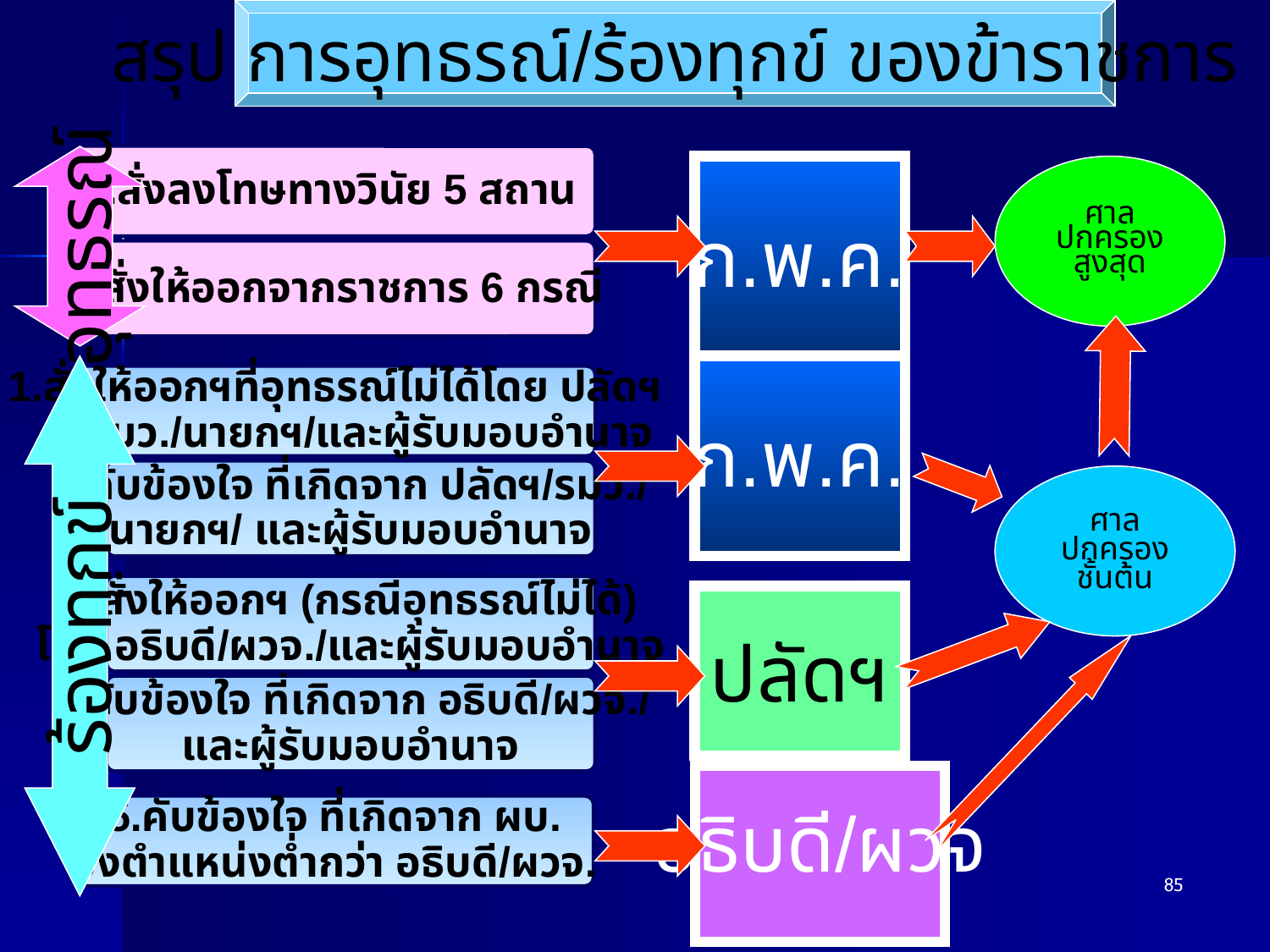

สรุป การอุทธรณ์/ร้องทุกข์ ของข้าราชการ
1.สั่งลงโทษทางวินัย 5 สถาน
ก.พ.ค.
ศาล
ปกครอง
สูงสุด
อุทธรณ์

2.สั่งให้ออกจากราชการ 6 กรณี

ก.พ.ค.
1.สั่งให้ออกฯที่อุทธรณ์ไม่ได้โดย ปลัดฯ
     /รมว./นายกฯ/และผู้รับมอบอำนาจ

2.คับข้องใจ ที่เกิดจาก ปลัดฯ/รมว./
นายกฯ/ และผู้รับมอบอำนาจ
ศาล
ปกครอง
ชั้นต้น
ร้องทุกข์
3.สั่งให้ออกฯ (กรณีอุทธรณ์ไม่ได้)
โดย อธิบดี/ผวจ./และผู้รับมอบอำนาจ
ปลัดฯ

4.คับข้องใจ ที่เกิดจาก อธิบดี/ผวจ./
และผู้รับมอบอำนาจ

อธิบดี/ผวจ
5.คับข้องใจ ที่เกิดจาก ผบ.
ซึ่งตำแหน่งต่ำกว่า อธิบดี/ผวจ.

85